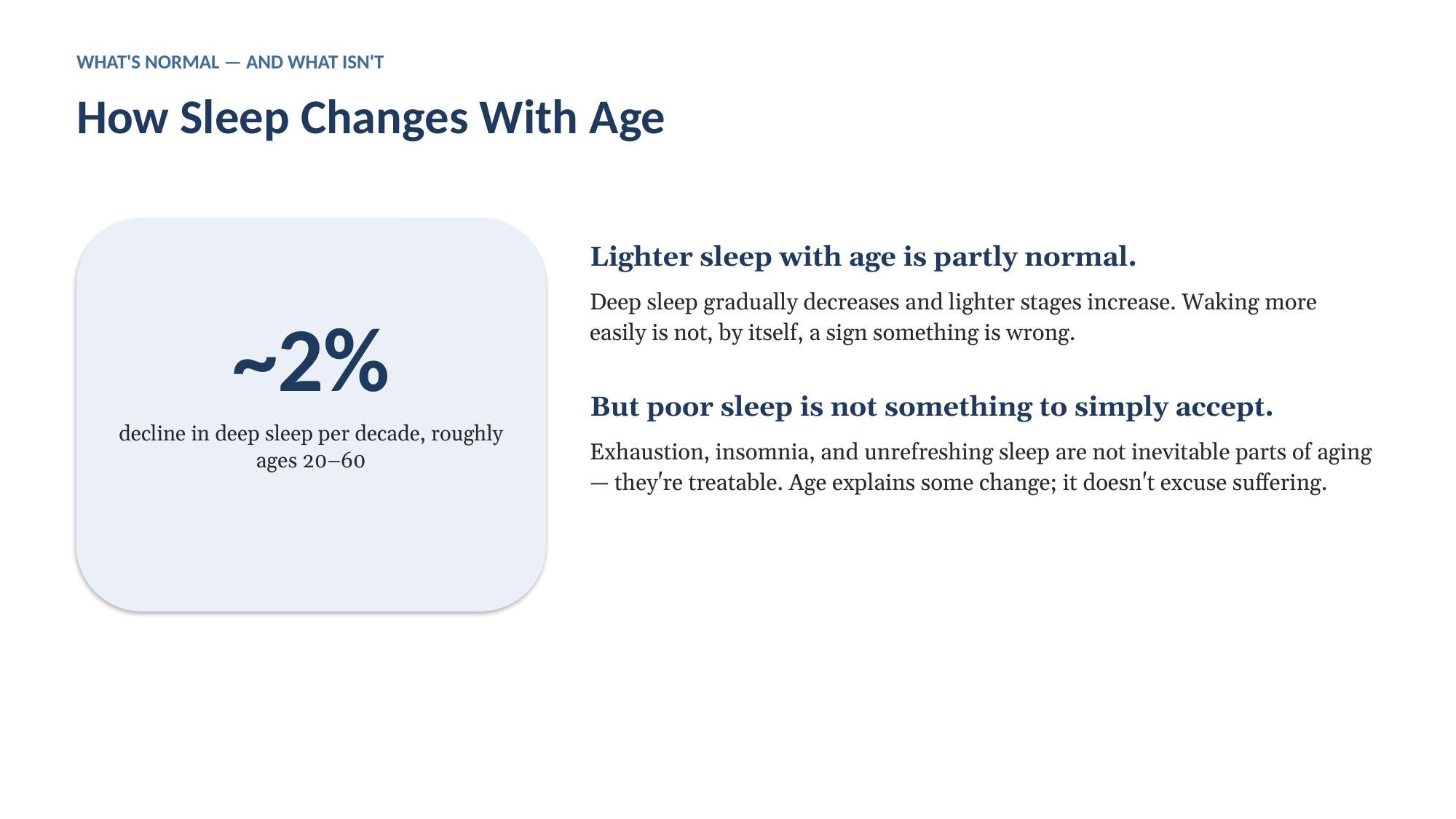

WHAT'S NORMAL — AND WHAT ISN'T
How Sleep Changes With Age

Lighter sleep with age is partly normal.
Deep sleep gradually decreases and lighter stages increase. Waking more easily is not, by itself, a sign something is wrong.

But poor sleep is not something to simply accept.
Exhaustion, insomnia, and unrefreshing sleep are not inevitable parts of aging — they're treatable. Age explains some change; it doesn't excuse suffering.
~2%
decline in deep sleep per decade, roughly ages 20–60